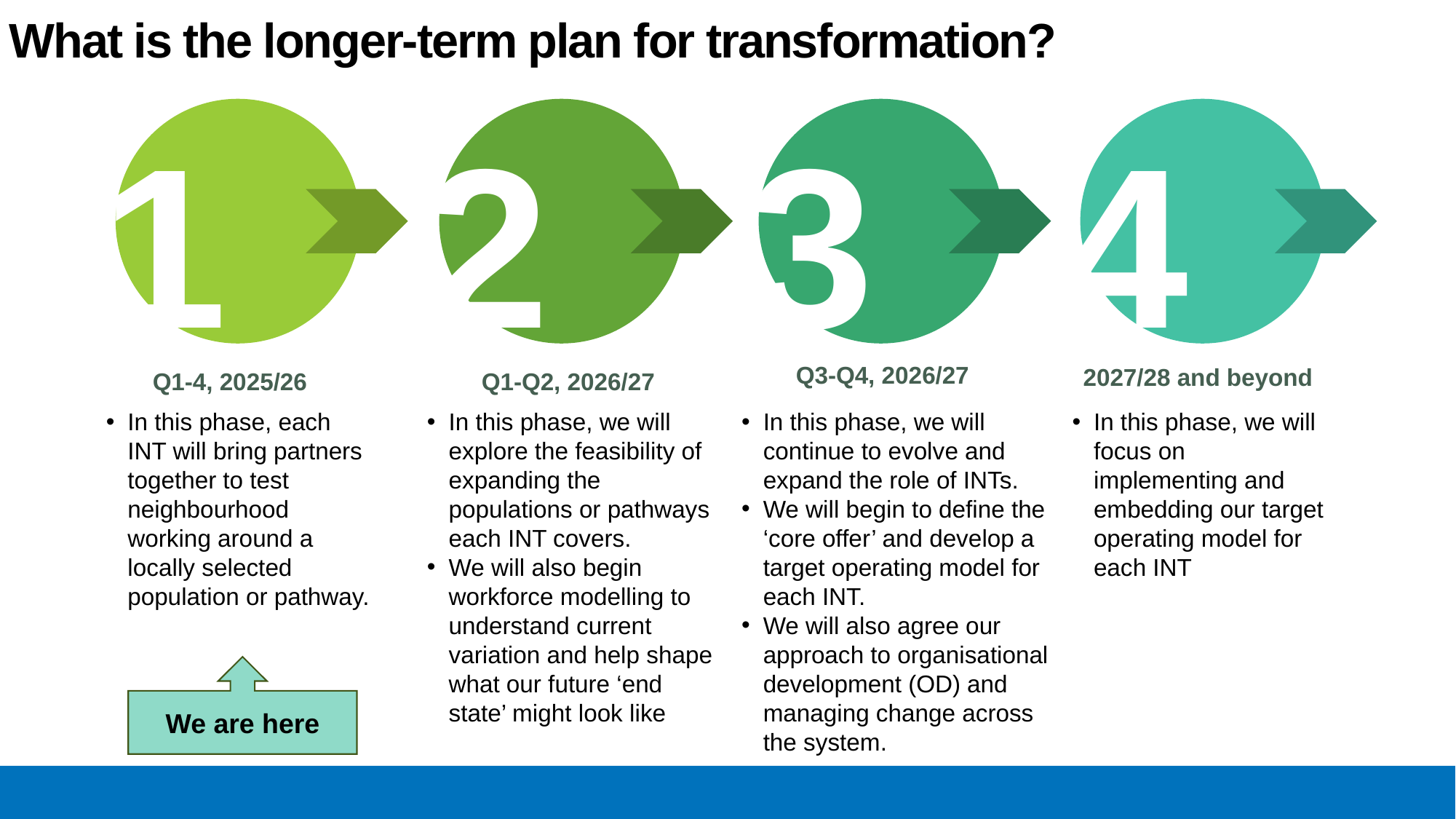

# What is the longer-term plan for transformation?
1
2
3
4

Q3-Q4, 2026/27
2027/28 and beyond
Q1-4, 2025/26
Q1-Q2, 2026/27
In this phase, each INT will bring partners together to test neighbourhood working around a locally selected population or pathway.
In this phase, we will explore the feasibility of expanding the populations or pathways each INT covers.
We will also begin workforce modelling to understand current variation and help shape what our future ‘end state’ might look like
In this phase, we will continue to evolve and expand the role of INTs.
We will begin to define the ‘core offer’ and develop a target operating model for each INT.
We will also agree our approach to organisational development (OD) and managing change across the system.
In this phase, we will focus on implementing and embedding our target operating model for each INT

We are here